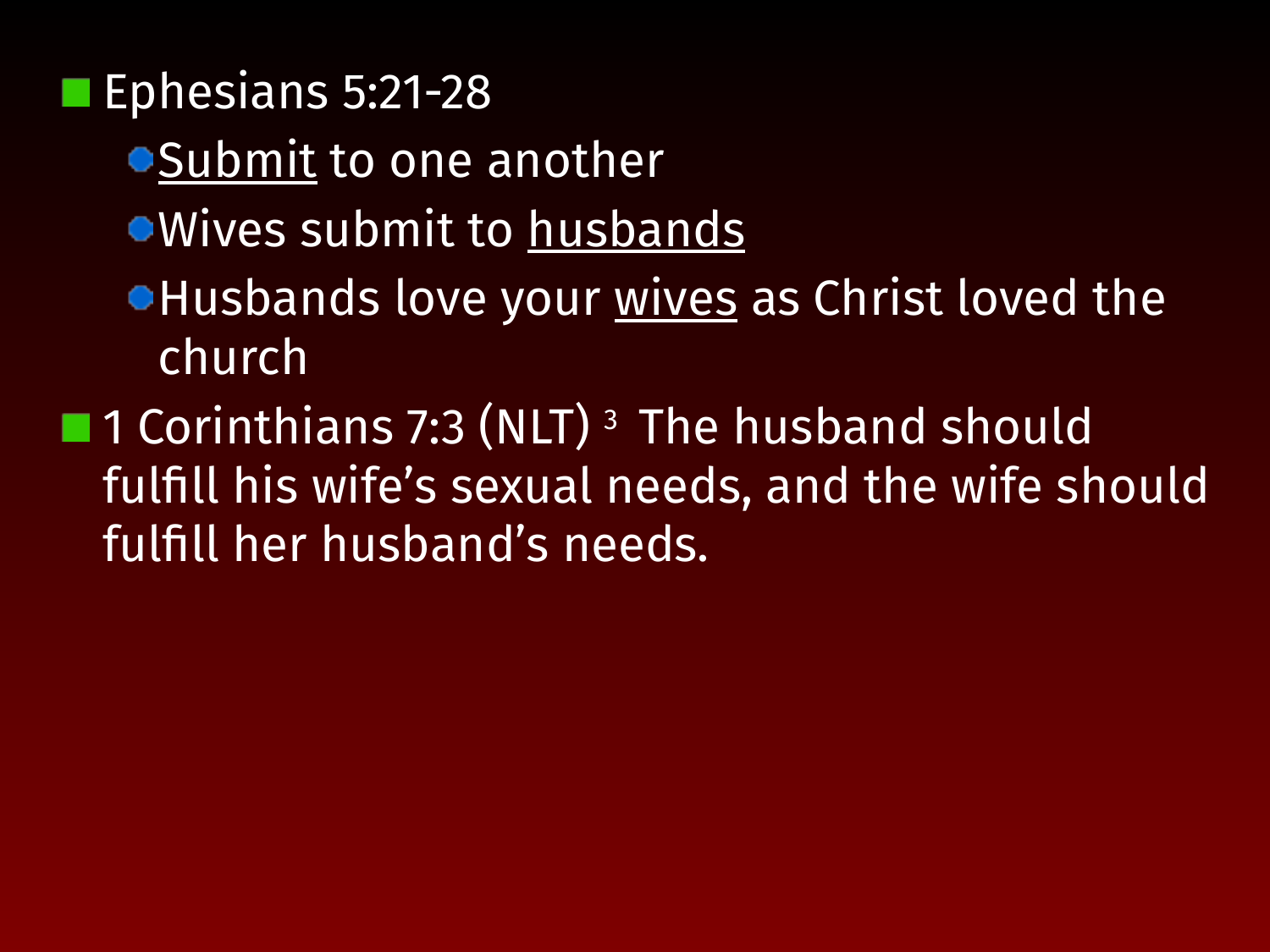

Ephesians 5:21-28
Submit to one another
Wives submit to husbands
Husbands love your wives as Christ loved the church
1 Corinthians 7:3 (NLT) 3  The husband should fulfill his wife’s sexual needs, and the wife should fulfill her husband’s needs.